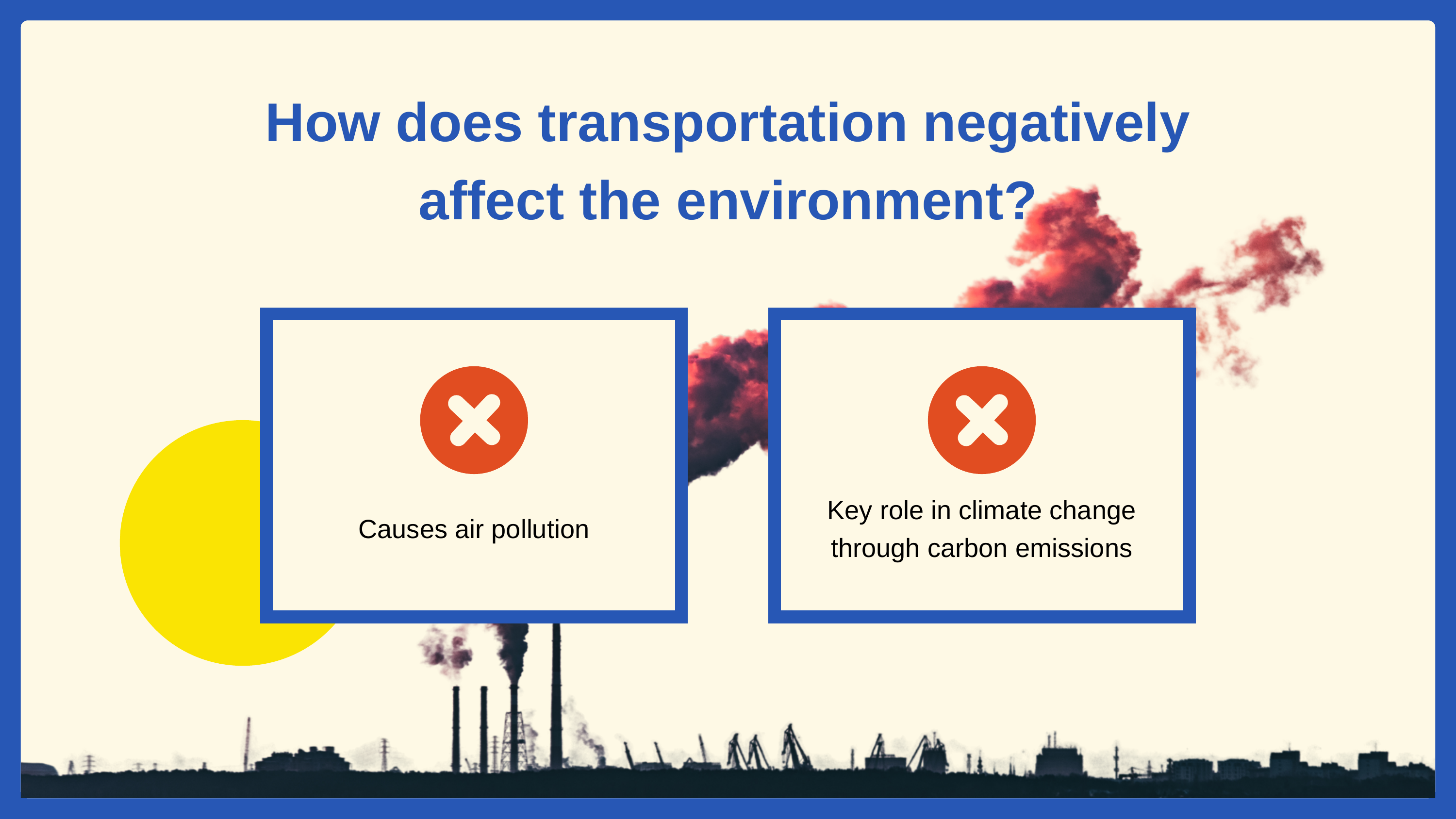

How does transportation negatively affect the environment?

Key role in climate change through carbon emissions
Causes air pollution